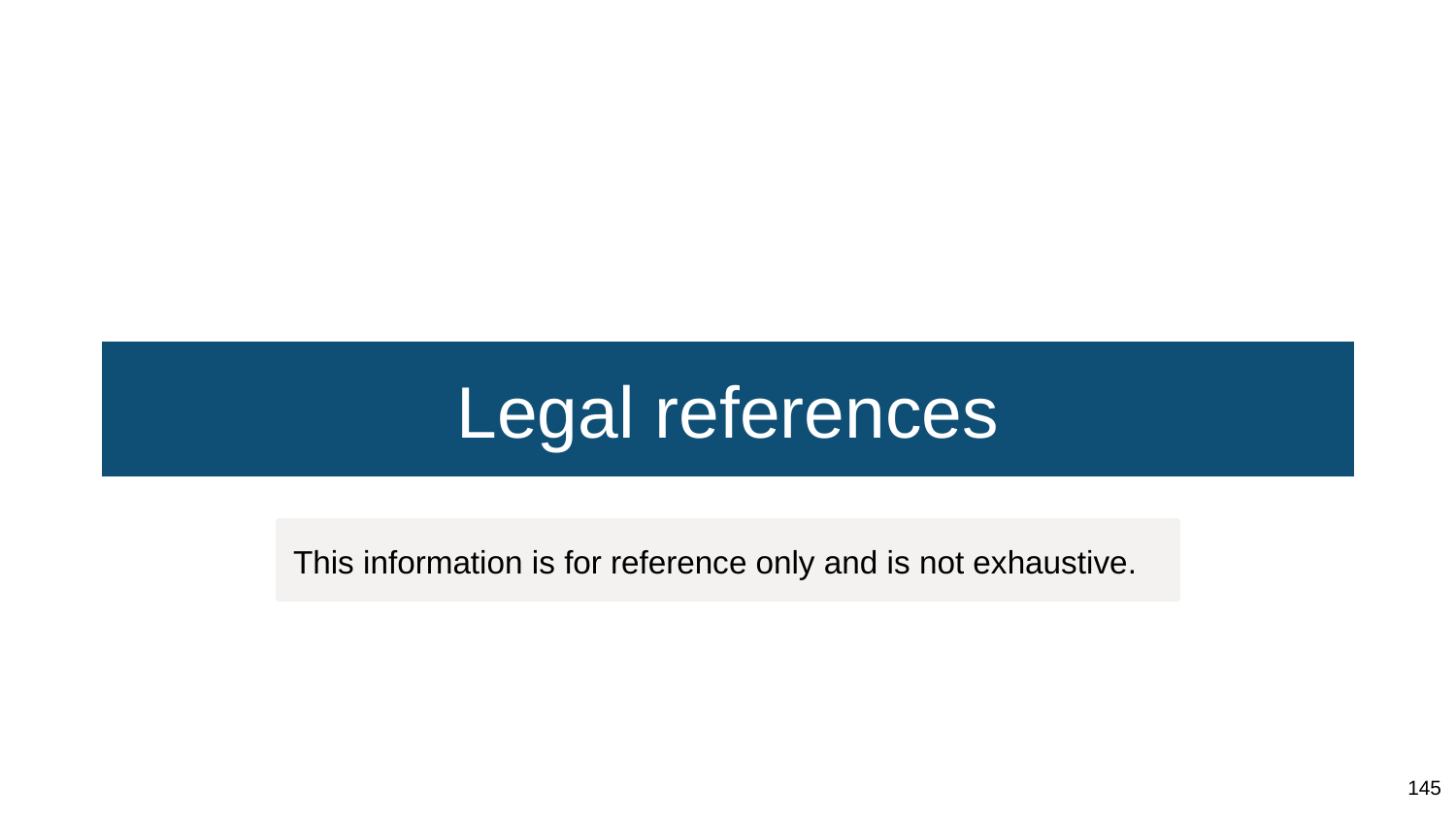

# Legal references
This information is for reference only and is not exhaustive.

145